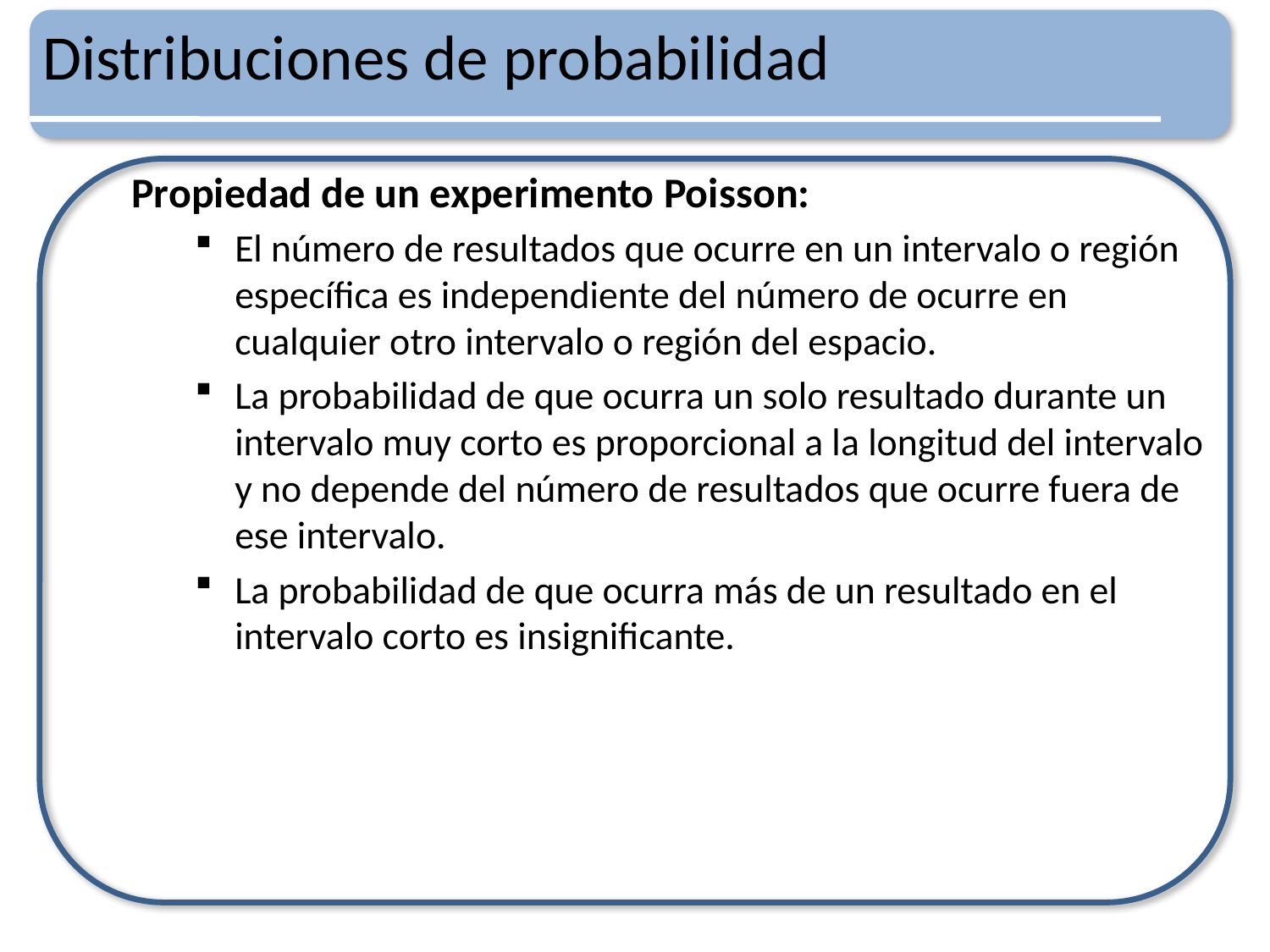

# Distribuciones de probabilidad
Propiedad de un experimento Poisson:
El número de resultados que ocurre en un intervalo o región específica es independiente del número de ocurre en cualquier otro intervalo o región del espacio.
La probabilidad de que ocurra un solo resultado durante un intervalo muy corto es proporcional a la longitud del intervalo y no depende del número de resultados que ocurre fuera de ese intervalo.
La probabilidad de que ocurra más de un resultado en el intervalo corto es insignificante.